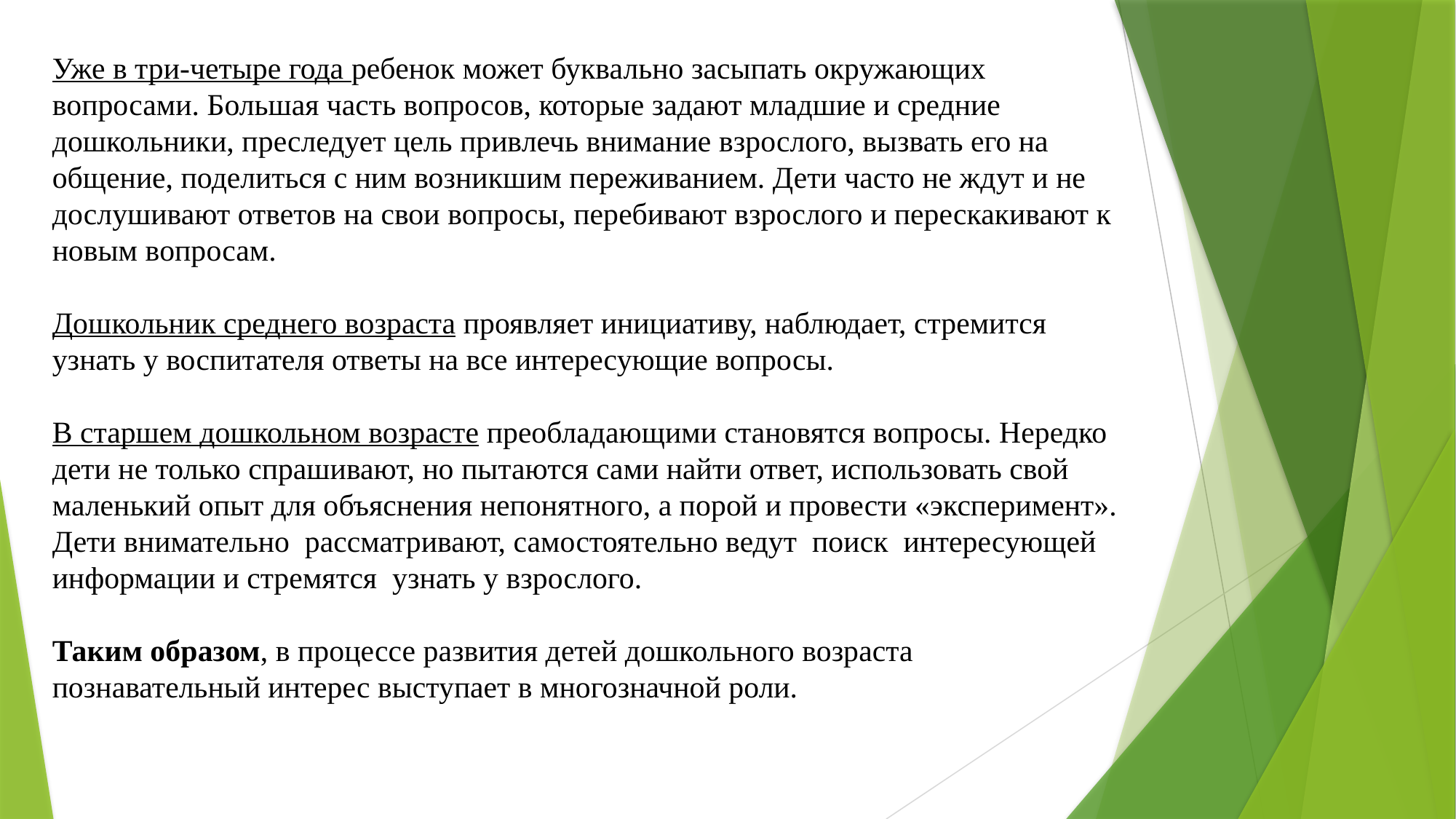

Уже в три-четыре года ребенок может буквально засыпать окружающих вопросами. Большая часть вопросов, которые задают младшие и средние дошкольники, преследует цель привлечь внимание взрослого, вызвать его на общение, поделиться с ним возникшим переживанием. Дети часто не ждут и не дослушивают ответов на свои вопросы, перебивают взрослого и перескакивают к новым вопросам.

Дошкольник среднего возраста проявляет инициативу, наблюдает, стремится узнать у воспитателя ответы на все интересующие вопросы.

В старшем дошкольном возрасте преобладающими становятся вопросы. Нередко дети не только спрашивают, но пытаются сами найти ответ, использовать свой маленький опыт для объяснения непонятного, а порой и провести «эксперимент».  Дети внимательно  рассматривают, самостоятельно ведут  поиск  интересующей информации и стремятся  узнать у взрослого.

Таким образом, в процессе развития детей дошкольного возраста познавательный интерес выступает в многозначной роли.